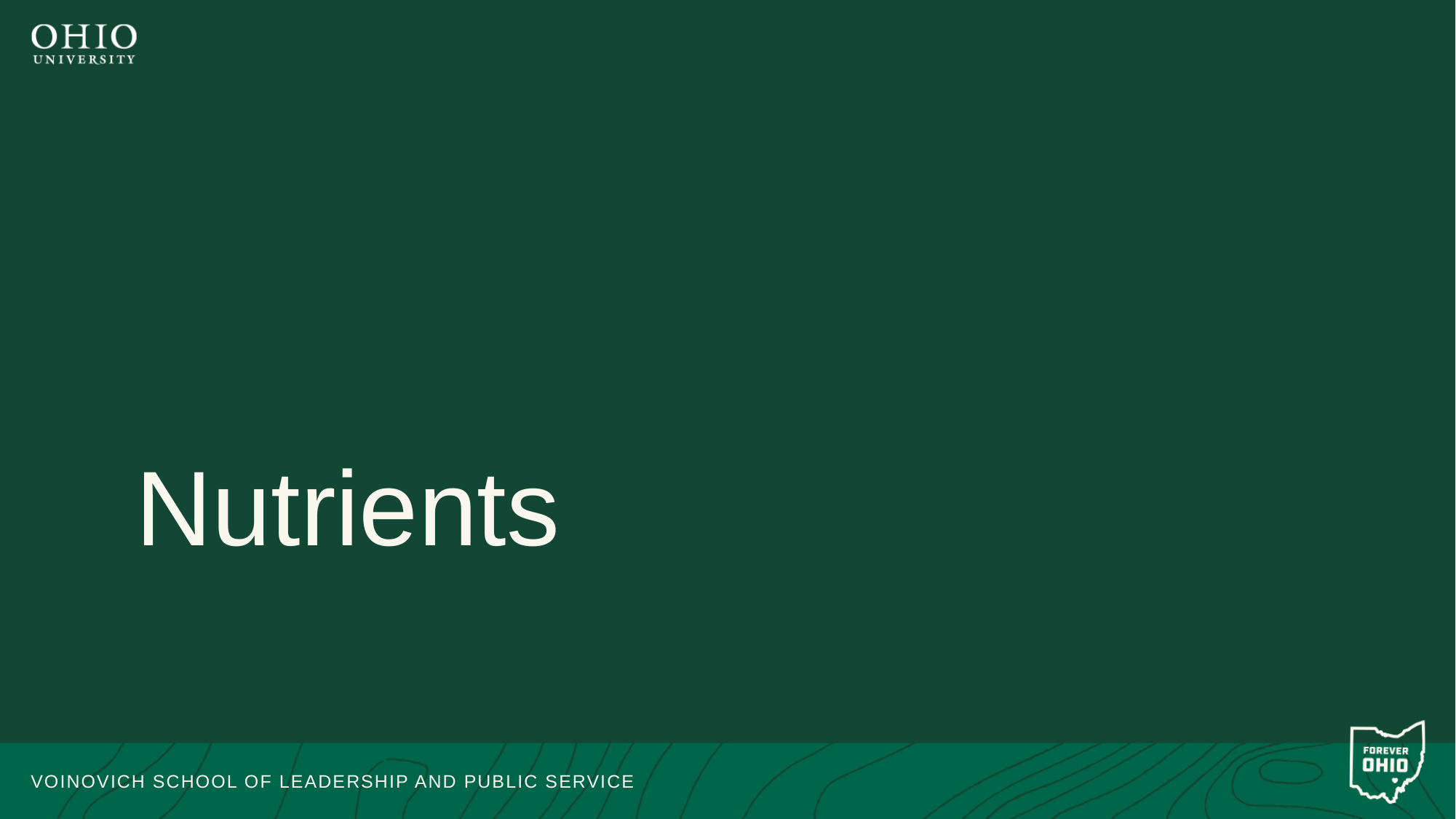

# Nutrients

VOINOVICH SCHOOL OF LEADERSHIP AND PUBLIC SERVICE